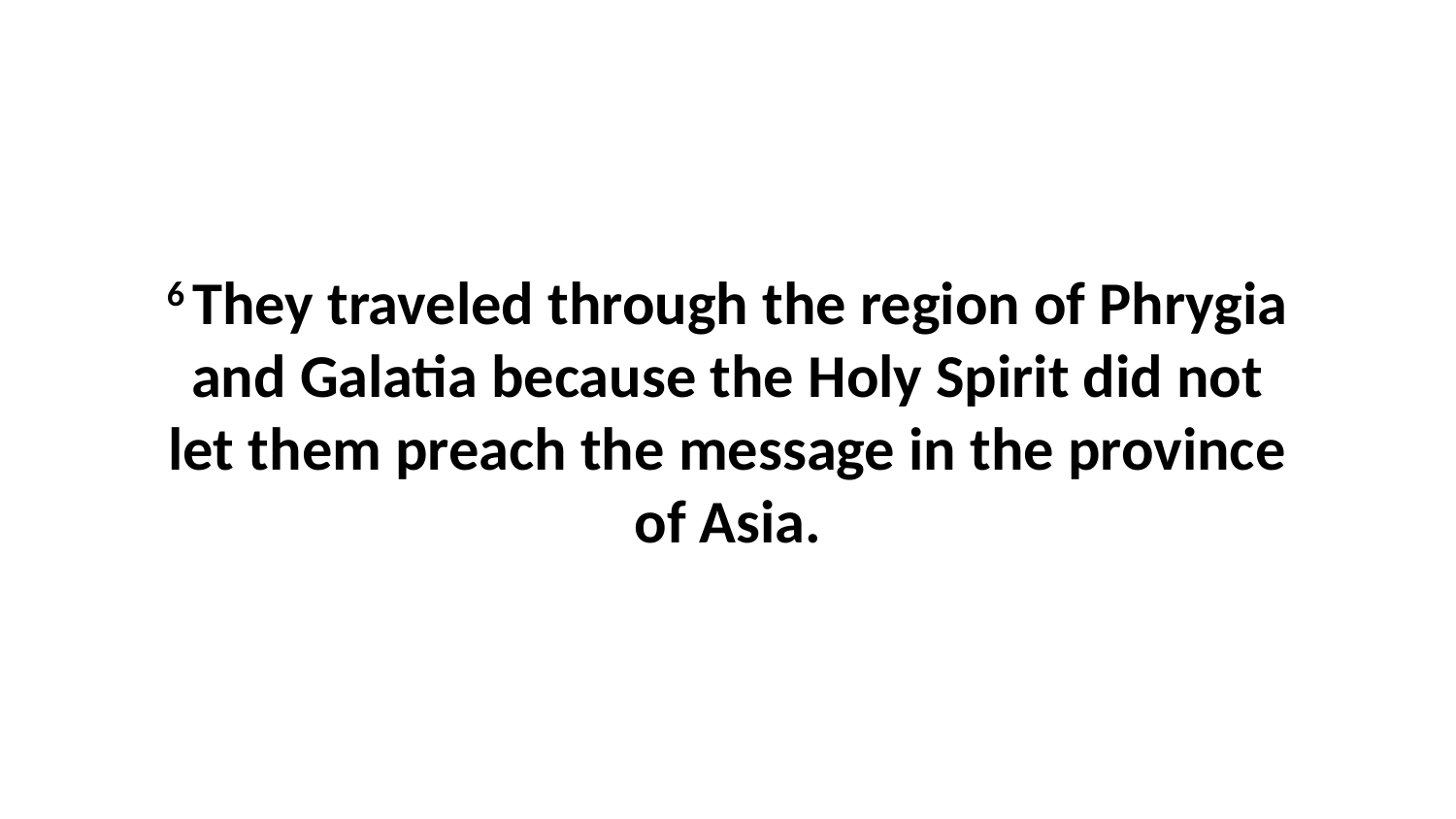

6 They traveled through the region of Phrygia and Galatia because the Holy Spirit did not let them preach the message in the province of Asia.